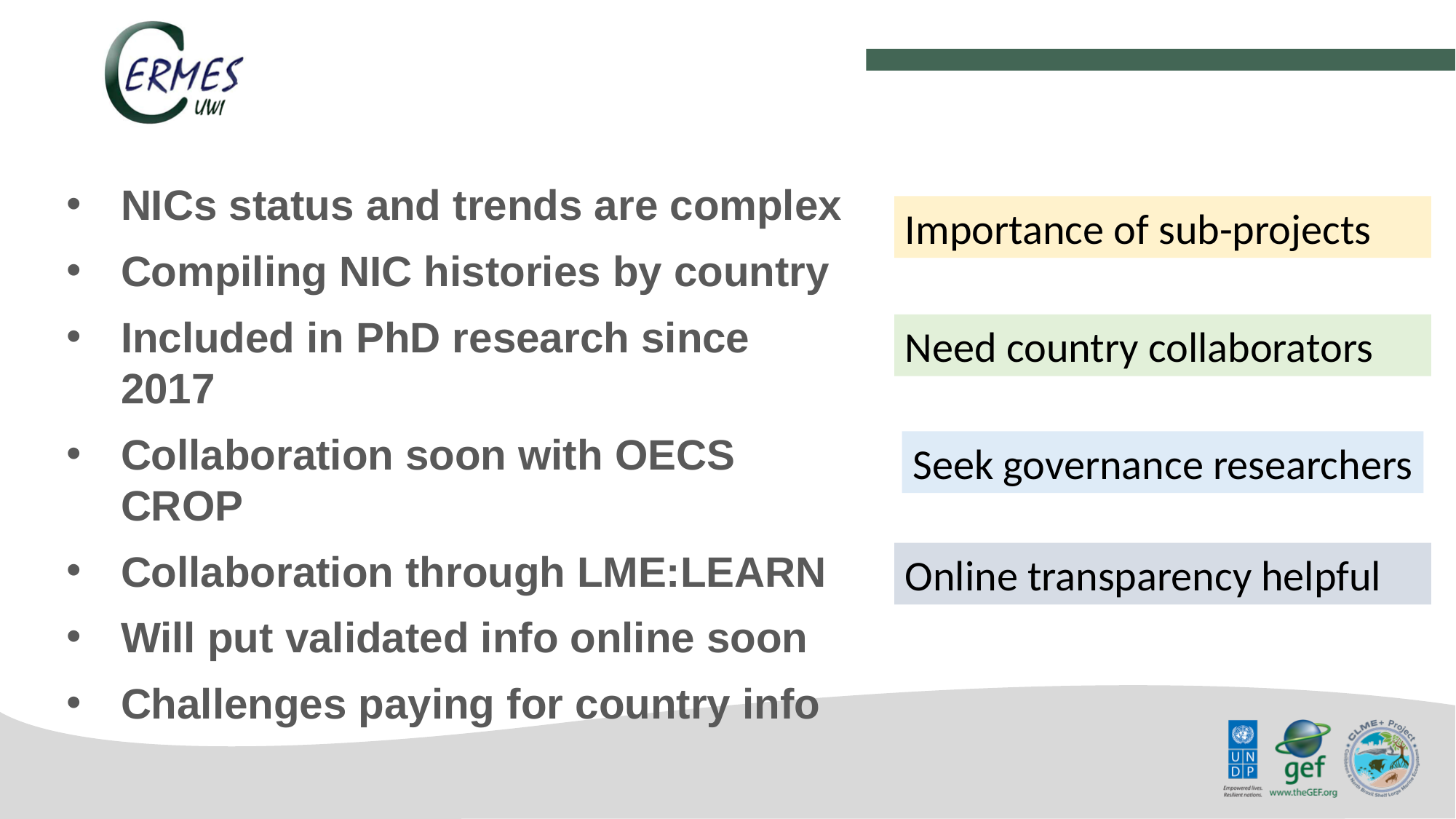

NICs status and trends are complex
Compiling NIC histories by country
Included in PhD research since 2017
Collaboration soon with OECS CROP
Collaboration through LME:LEARN
Will put validated info online soon
Challenges paying for country info
Importance of sub-projects
Need country collaborators
Seek governance researchers
Online transparency helpful